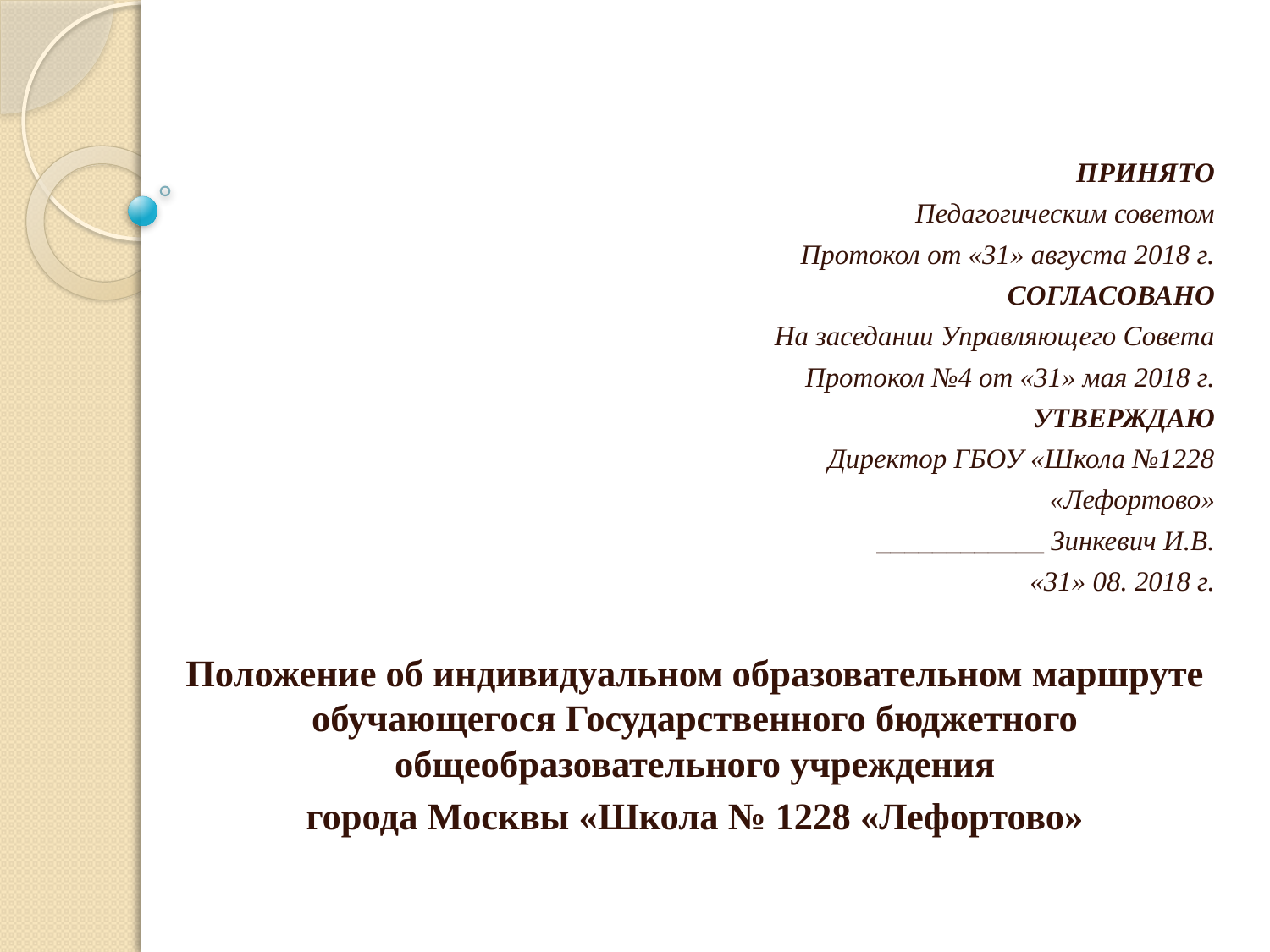

ПРИНЯТО
Педагогическим советом
Протокол от «31» августа 2018 г.
СОГЛАСОВАНО
На заседании Управляющего Совета
Протокол №4 от «31» мая 2018 г.
УТВЕРЖДАЮ
Директор ГБОУ «Школа №1228
«Лефортово»
____________ Зинкевич И.В.
«31» 08. 2018 г.

Положение об индивидуальном образовательном маршруте обучающегося Государственного бюджетного общеобразовательного учреждения
города Москвы «Школа № 1228 «Лефортово»

#